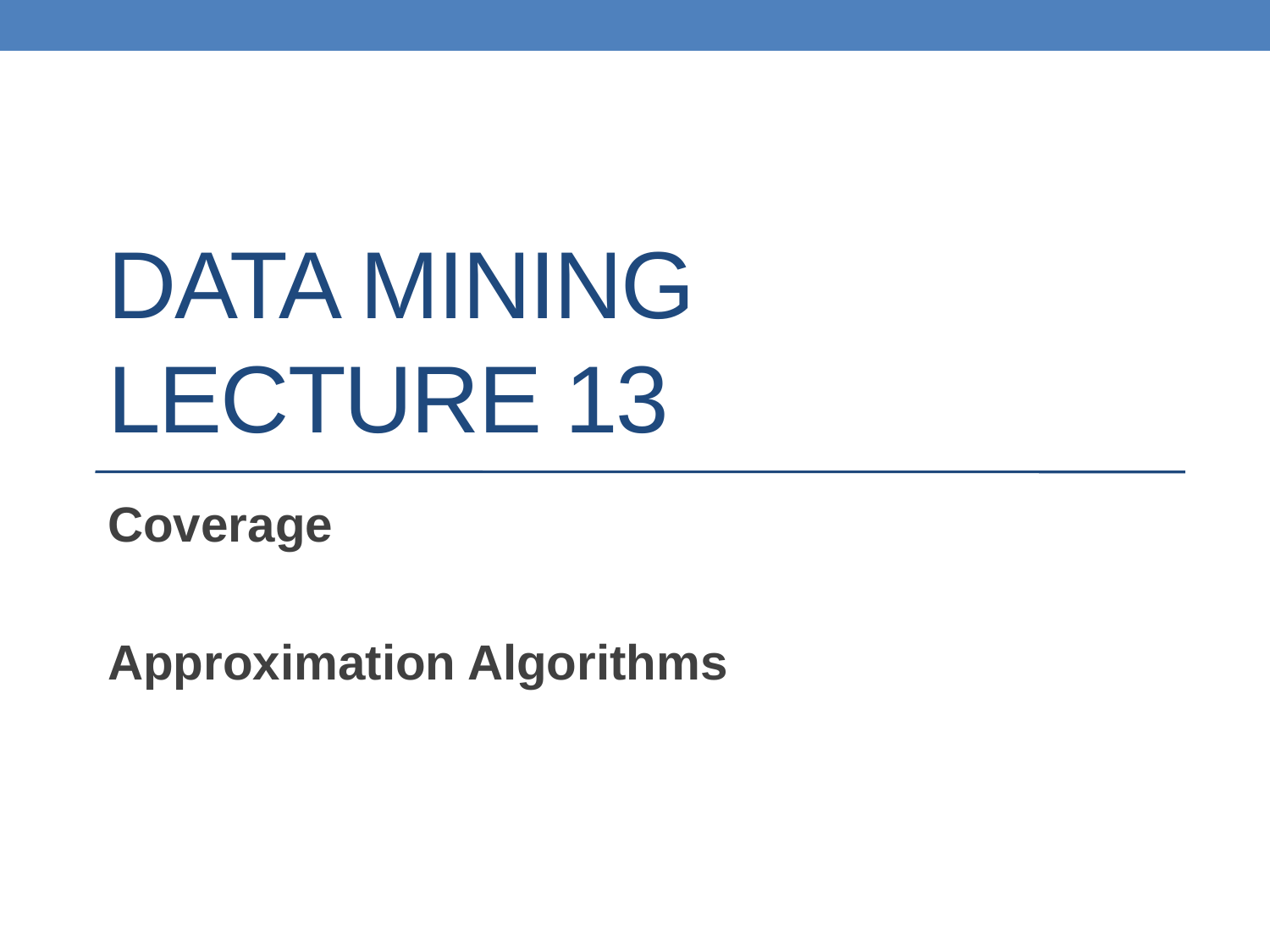

# DATA MINING LECTURE 13
Coverage

Approximation Algorithms